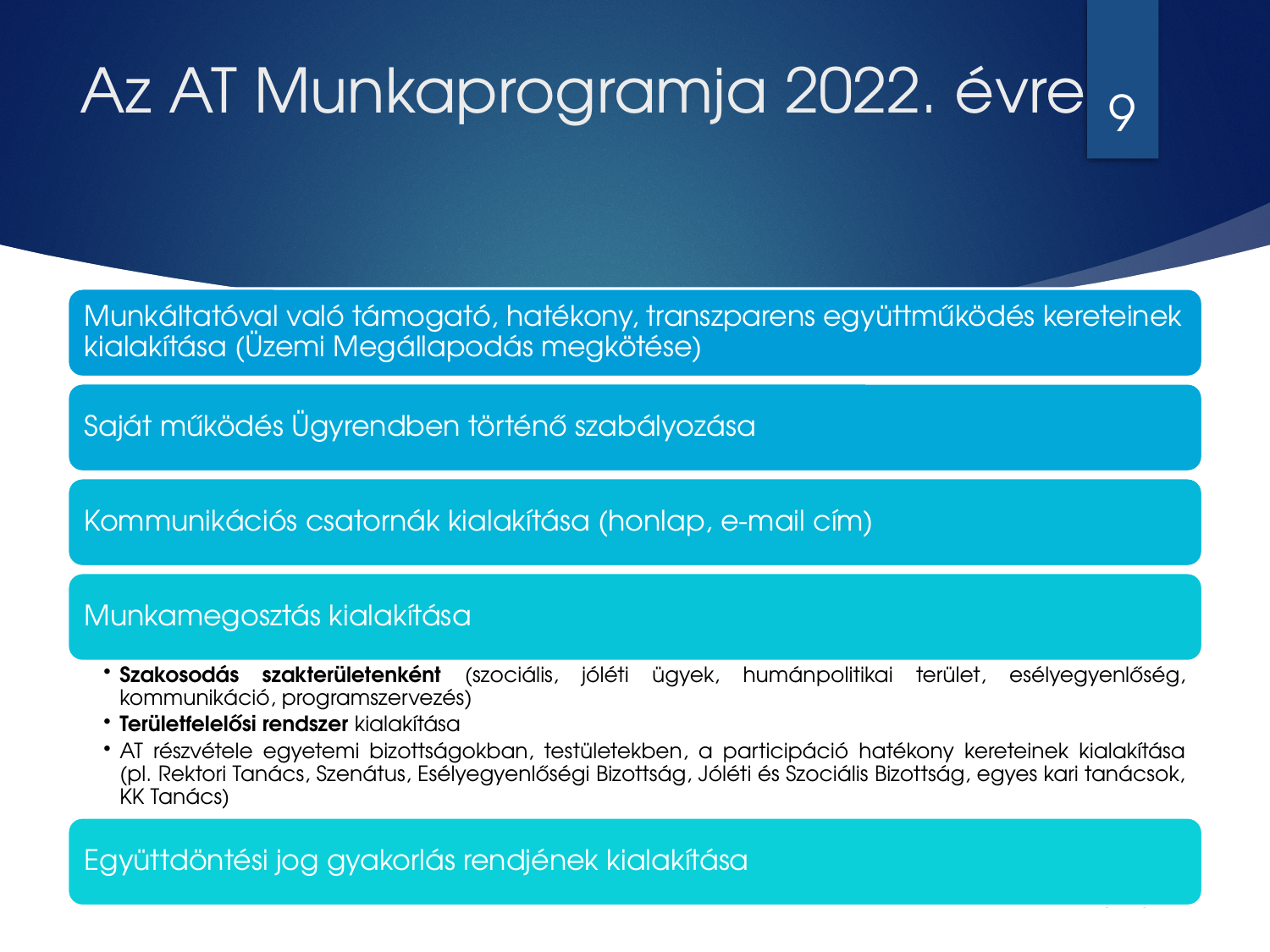

9
# Az AT Munkaprogramja 2022. évre

Munkáltatóval való támogató, hatékony, transzparens együttműködés kereteinek kialakítása (Üzemi Megállapodás megkötése)
Saját működés Ügyrendben történő szabályozása
Kommunikációs csatornák kialakítása (honlap, e-mail cím)
Munkamegosztás kialakítása
Szakosodás szakterületenként (szociális, jóléti ügyek, humánpolitikai terület, esélyegyenlőség, kommunikáció, programszervezés)
Területfelelősi rendszer kialakítása
AT részvétele egyetemi bizottságokban, testületekben, a participáció hatékony kereteinek kialakítása (pl. Rektori Tanács, Szenátus, Esélyegyenlőségi Bizottság, Jóléti és Szociális Bizottság, egyes kari tanácsok, KK Tanács)
Együttdöntési jog gyakorlás rendjének kialakítása
2022.04.11.